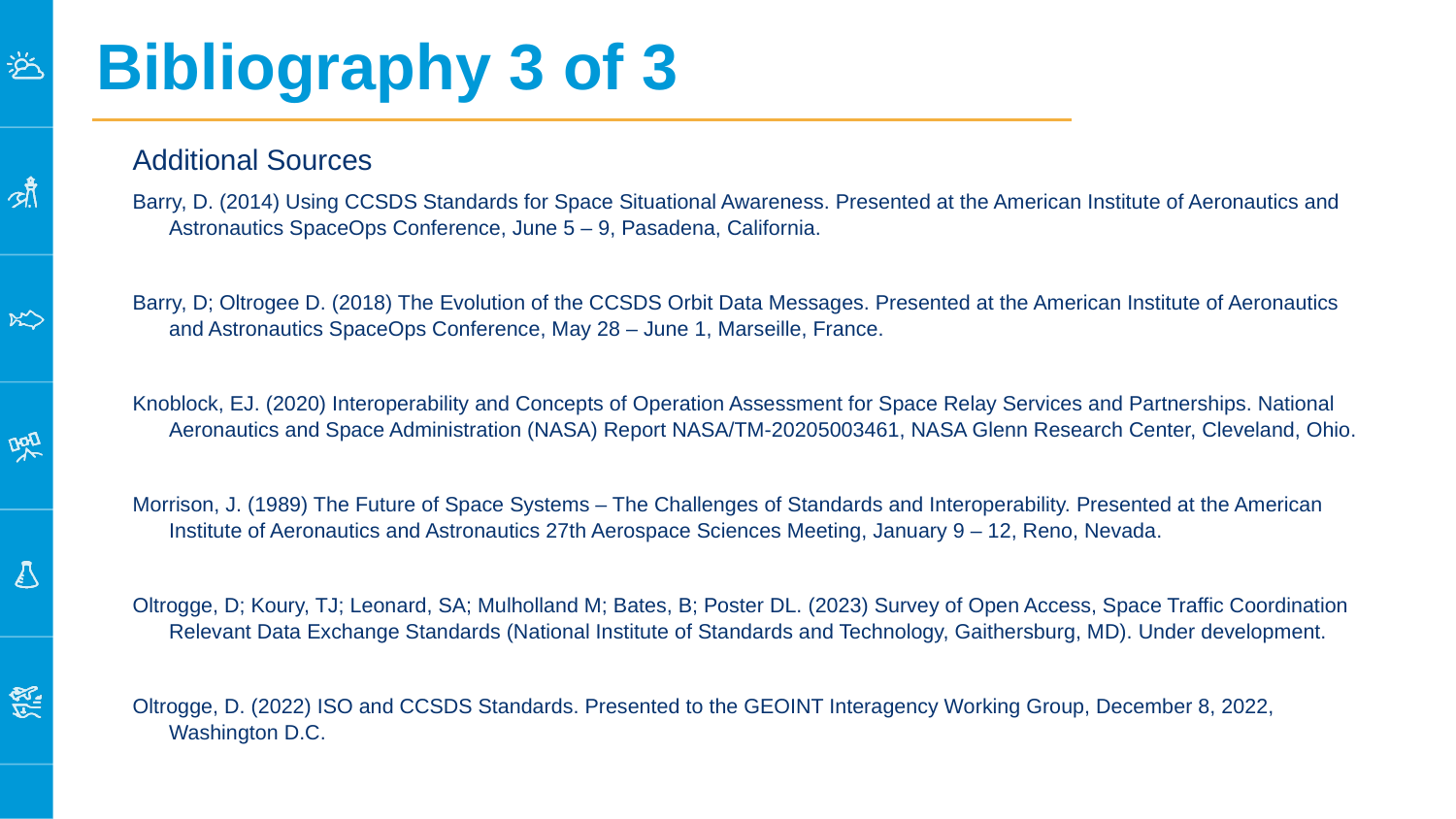

# Bibliography 3 of 3
Additional Sources
Barry, D. (2014) Using CCSDS Standards for Space Situational Awareness. Presented at the American Institute of Aeronautics and Astronautics SpaceOps Conference, June 5 – 9, Pasadena, California.

Barry, D; Oltrogee D. (2018) The Evolution of the CCSDS Orbit Data Messages. Presented at the American Institute of Aeronautics and Astronautics SpaceOps Conference, May 28 – June 1, Marseille, France.

Knoblock, EJ. (2020) Interoperability and Concepts of Operation Assessment for Space Relay Services and Partnerships. National Aeronautics and Space Administration (NASA) Report NASA/TM-20205003461, NASA Glenn Research Center, Cleveland, Ohio.

Morrison, J. (1989) The Future of Space Systems – The Challenges of Standards and Interoperability. Presented at the American Institute of Aeronautics and Astronautics 27th Aerospace Sciences Meeting, January 9 – 12, Reno, Nevada.

Oltrogge, D; Koury, TJ; Leonard, SA; Mulholland M; Bates, B; Poster DL. (2023) Survey of Open Access, Space Traffic Coordination Relevant Data Exchange Standards (National Institute of Standards and Technology, Gaithersburg, MD). Under development.

Oltrogge, D. (2022) ISO and CCSDS Standards. Presented to the GEOINT Interagency Working Group, December 8, 2022, Washington D.C.